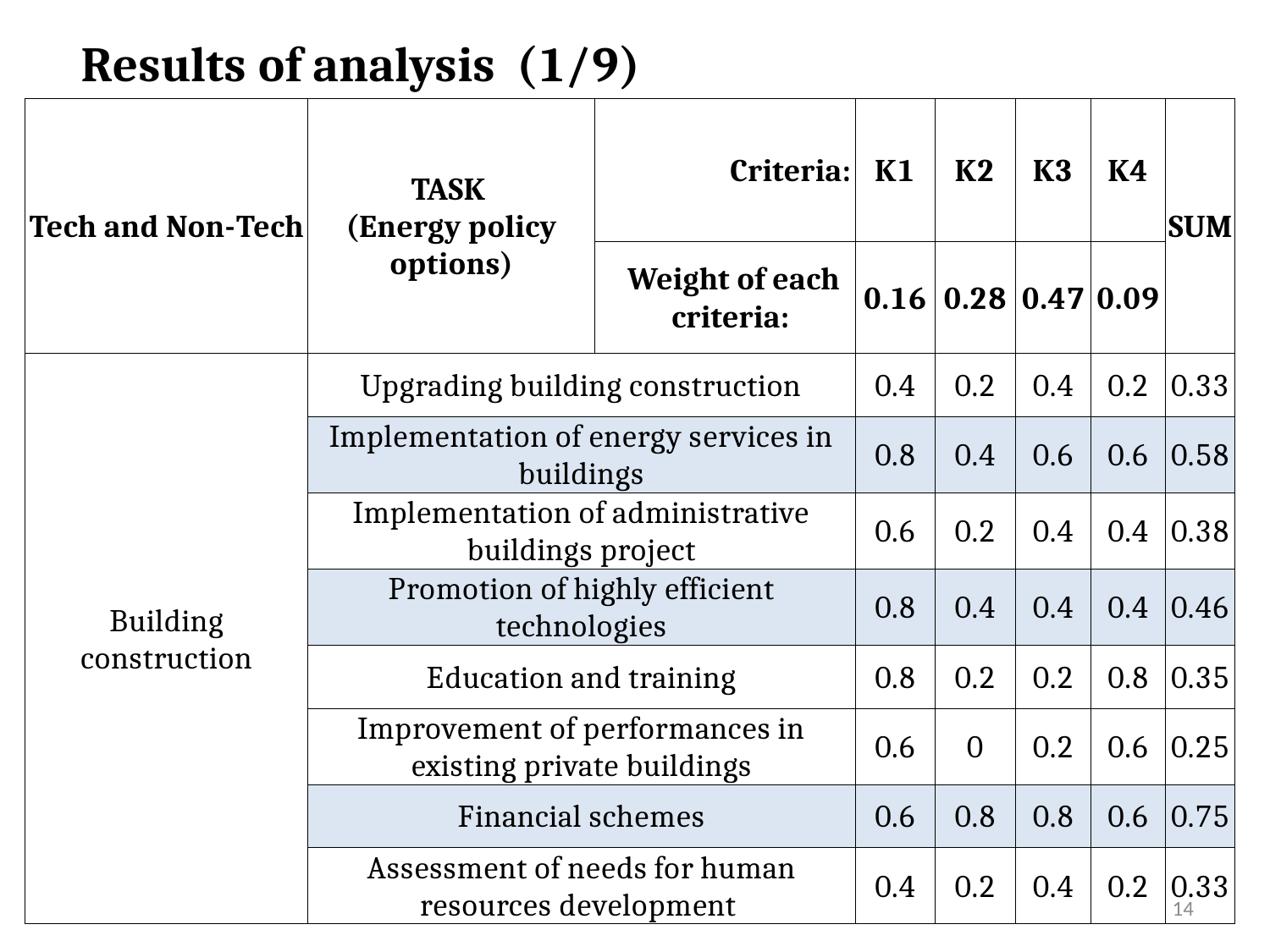

Results of analysis  (1/9)
| Tech and Non-Tech | TASK (Energy policy options) | Criteria: | K1 | K2 | K3 | K4 | SUM |
| --- | --- | --- | --- | --- | --- | --- | --- |
|  |  | Weight of each criteria: | 0.16 | 0.28 | 0.47 | 0.09 |  |
| Building construction | Upgrading building construction |  | 0.4 | 0.2 | 0.4 | 0.2 | 0.33 |
|  | Implementation of energy services in buildings |  | 0.8 | 0.4 | 0.6 | 0.6 | 0.58 |
|  | Implementation of administrative buildings project |  | 0.6 | 0.2 | 0.4 | 0.4 | 0.38 |
|  | Promotion of highly efficient technologies |  | 0.8 | 0.4 | 0.4 | 0.4 | 0.46 |
|  | Education and training |  | 0.8 | 0.2 | 0.2 | 0.8 | 0.35 |
|  | Improvement of performances in existing private buildings |  | 0.6 | 0 | 0.2 | 0.6 | 0.25 |
|  | Financial schemes |  | 0.6 | 0.8 | 0.8 | 0.6 | 0.75 |
|  | Assessment of needs for human resources development |  | 0.4 | 0.2 | 0.4 | 0.2 | 0.33 |
14